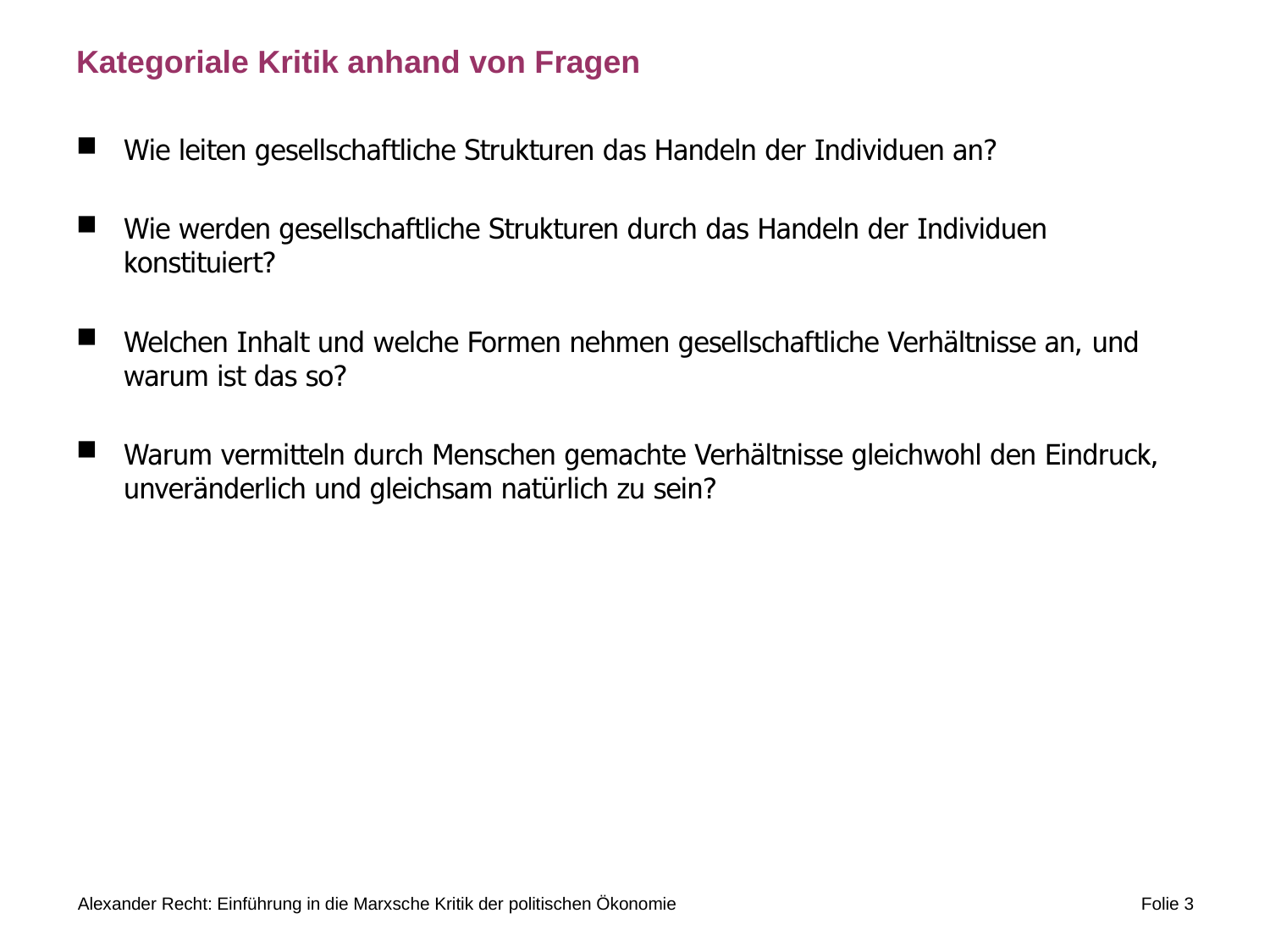

# Kategoriale Kritik anhand von Fragen
Wie leiten gesellschaftliche Strukturen das Handeln der Individuen an?

Wie werden gesellschaftliche Strukturen durch das Handeln der Individuen konstituiert?

Welchen Inhalt und welche Formen nehmen gesellschaftliche Verhältnisse an, und warum ist das so?

Warum vermitteln durch Menschen gemachte Verhältnisse gleichwohl den Eindruck, unveränderlich und gleichsam natürlich zu sein?
Alexander Recht: Einführung in die Marxsche Kritik der politischen Ökonomie
Folie 3